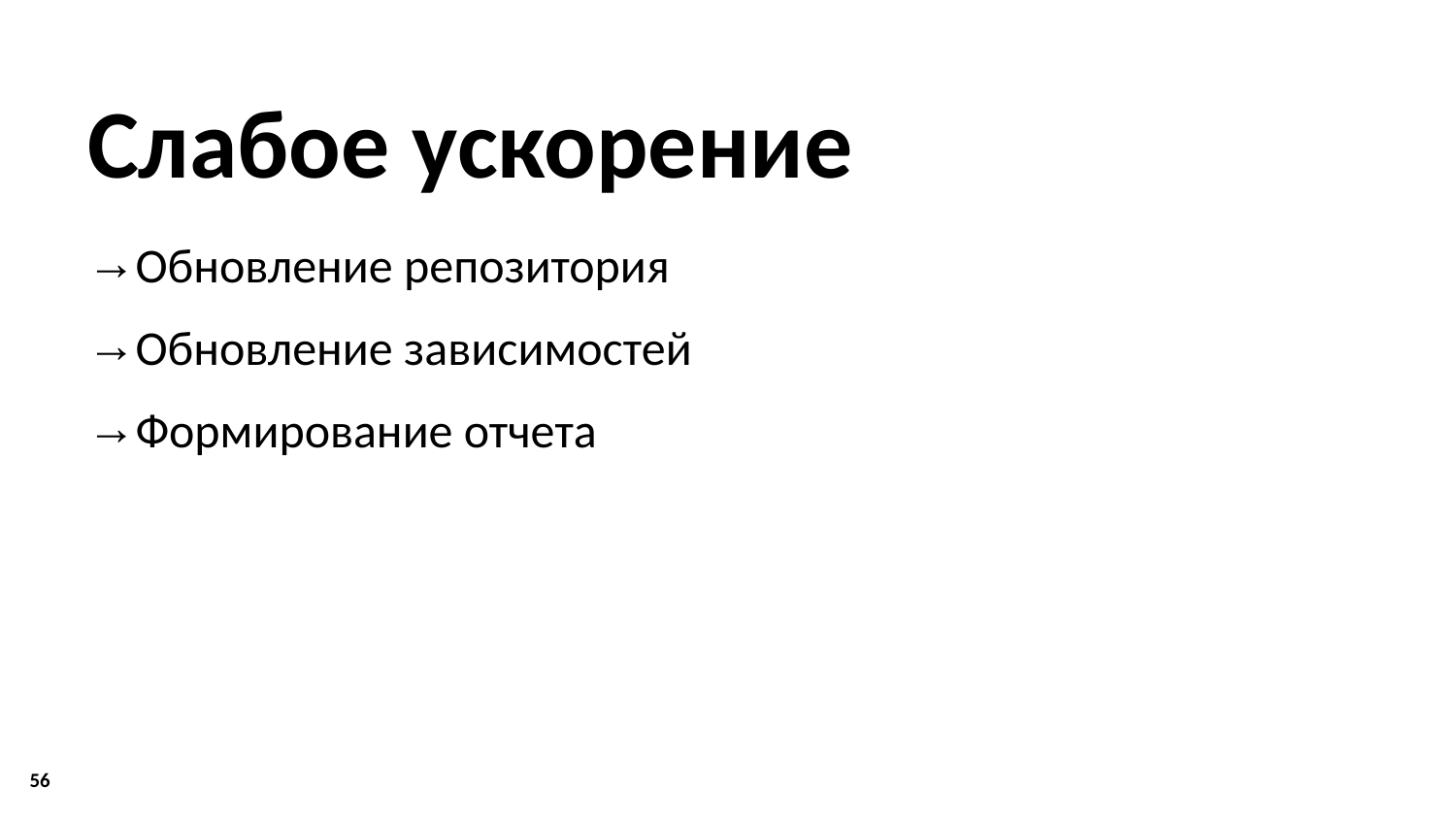

# Слабое ускорение
Обновление репозитория
Обновление зависимостей
Формирование отчета

56